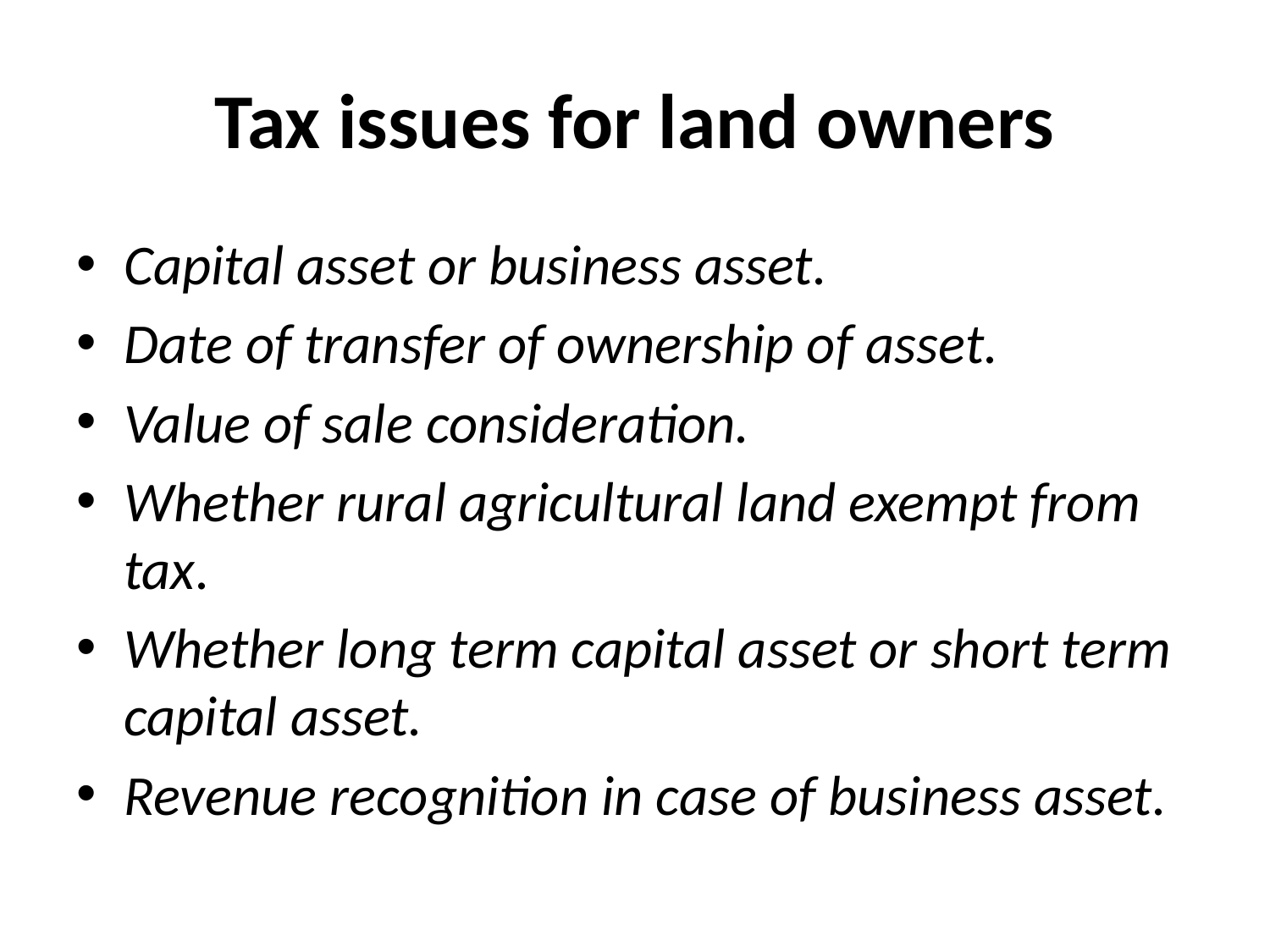

# Tax issues for land owners
Capital asset or business asset.
Date of transfer of ownership of asset.
Value of sale consideration.
Whether rural agricultural land exempt from tax.
Whether long term capital asset or short term capital asset.
Revenue recognition in case of business asset.